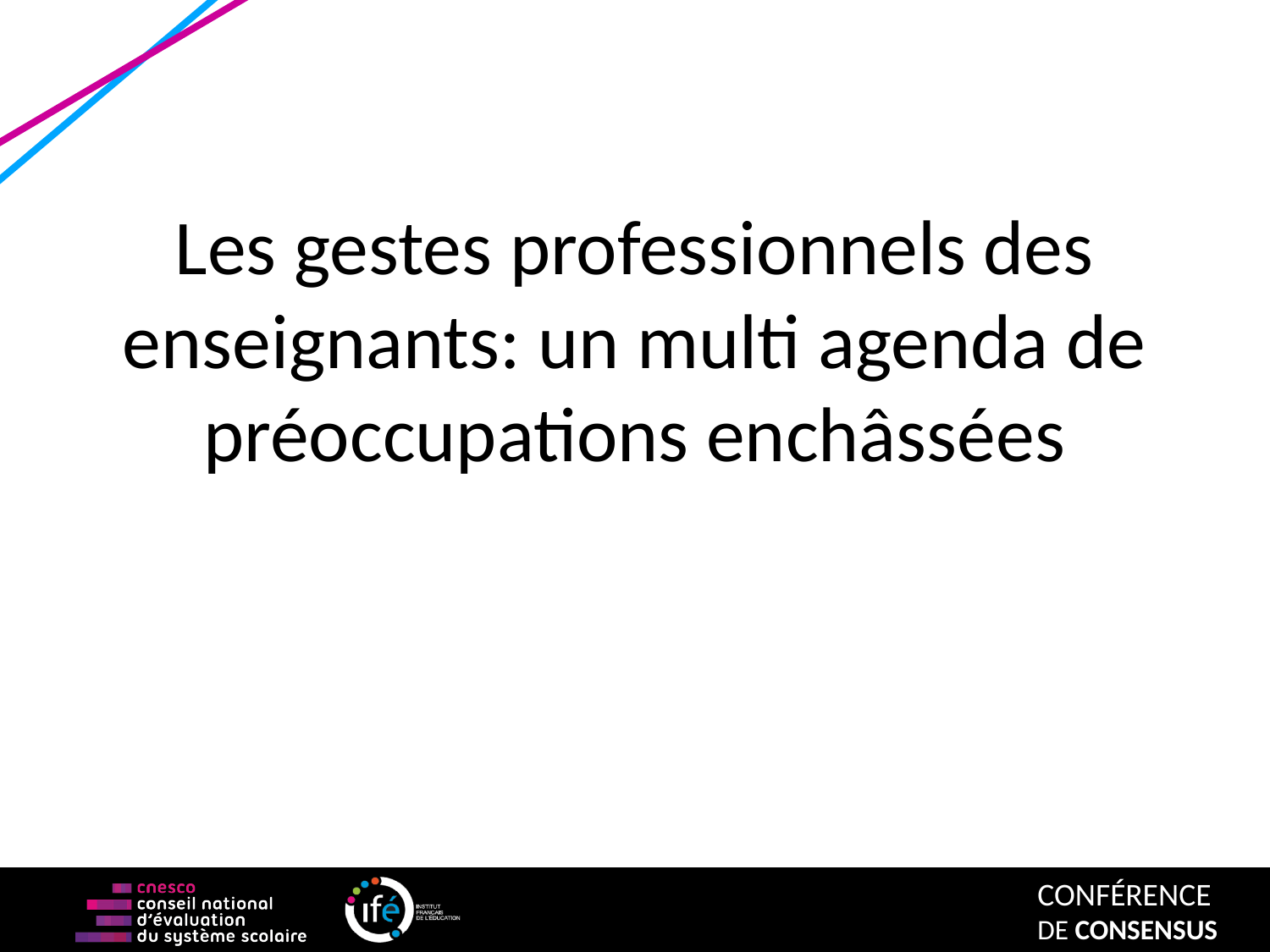

# Les gestes professionnels des enseignants: un multi agenda de préoccupations enchâssées